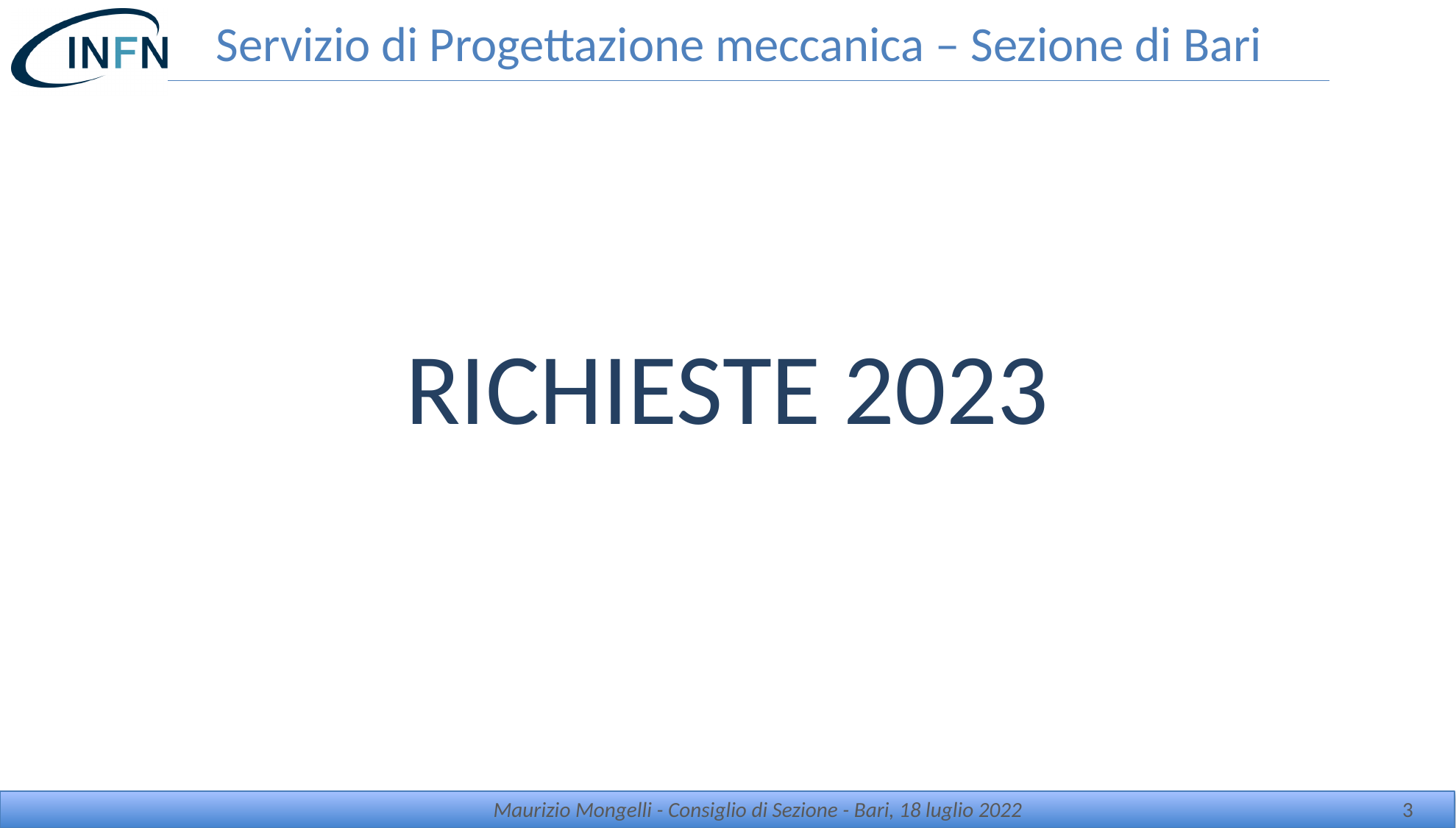

# Servizio di Progettazione meccanica – Sezione di Bari
RICHIESTE 2023
Maurizio Mongelli - Consiglio di Sezione - Bari, 18 luglio 2022
3